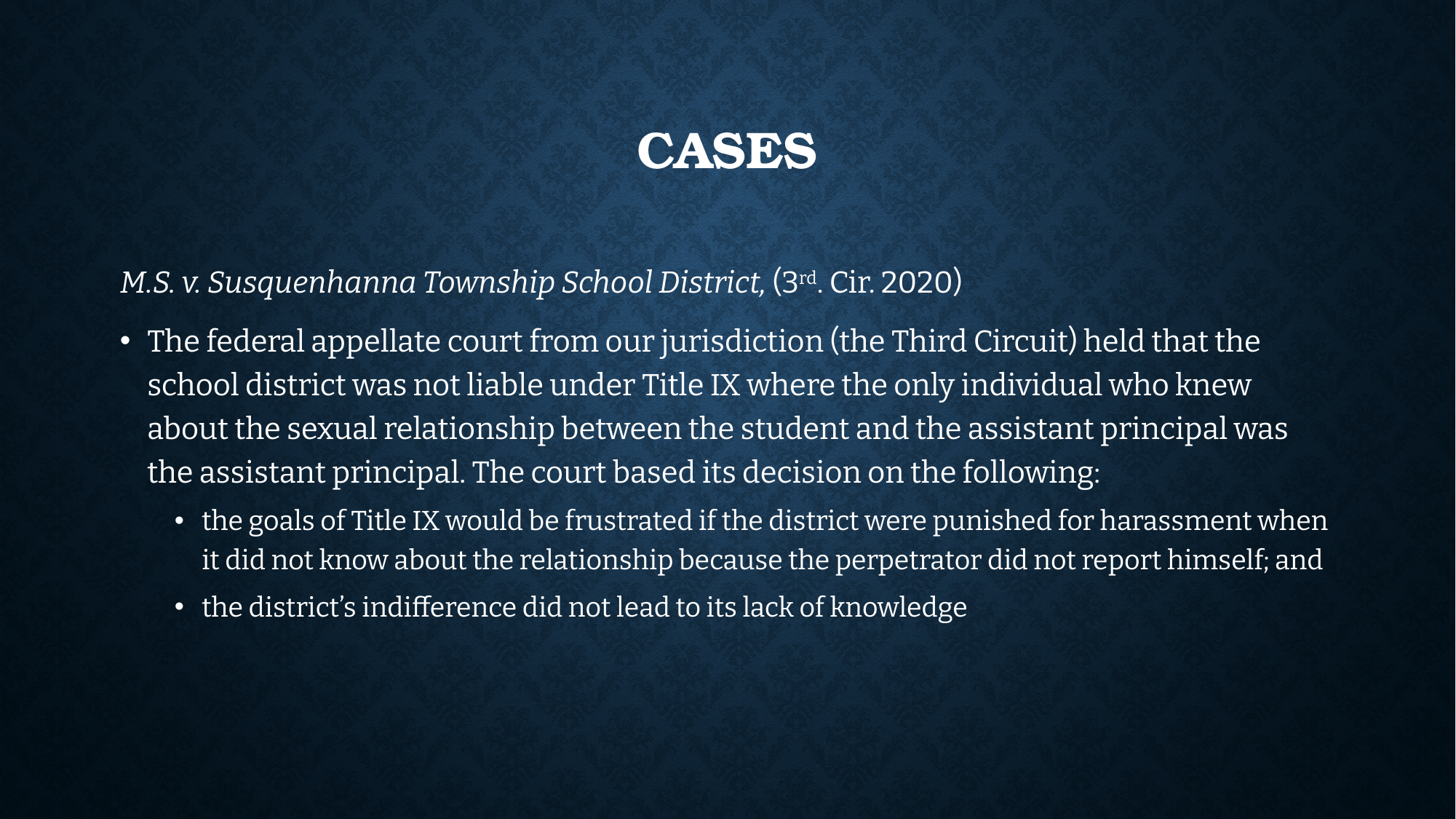

# cases
M.S. v. Susquenhanna Township School District, (3rd. Cir. 2020)
The federal appellate court from our jurisdiction (the Third Circuit) held that the school district was not liable under Title IX where the only individual who knew about the sexual relationship between the student and the assistant principal was the assistant principal. The court based its decision on the following:
the goals of Title IX would be frustrated if the district were punished for harassment when it did not know about the relationship because the perpetrator did not report himself; and
the district’s indifference did not lead to its lack of knowledge